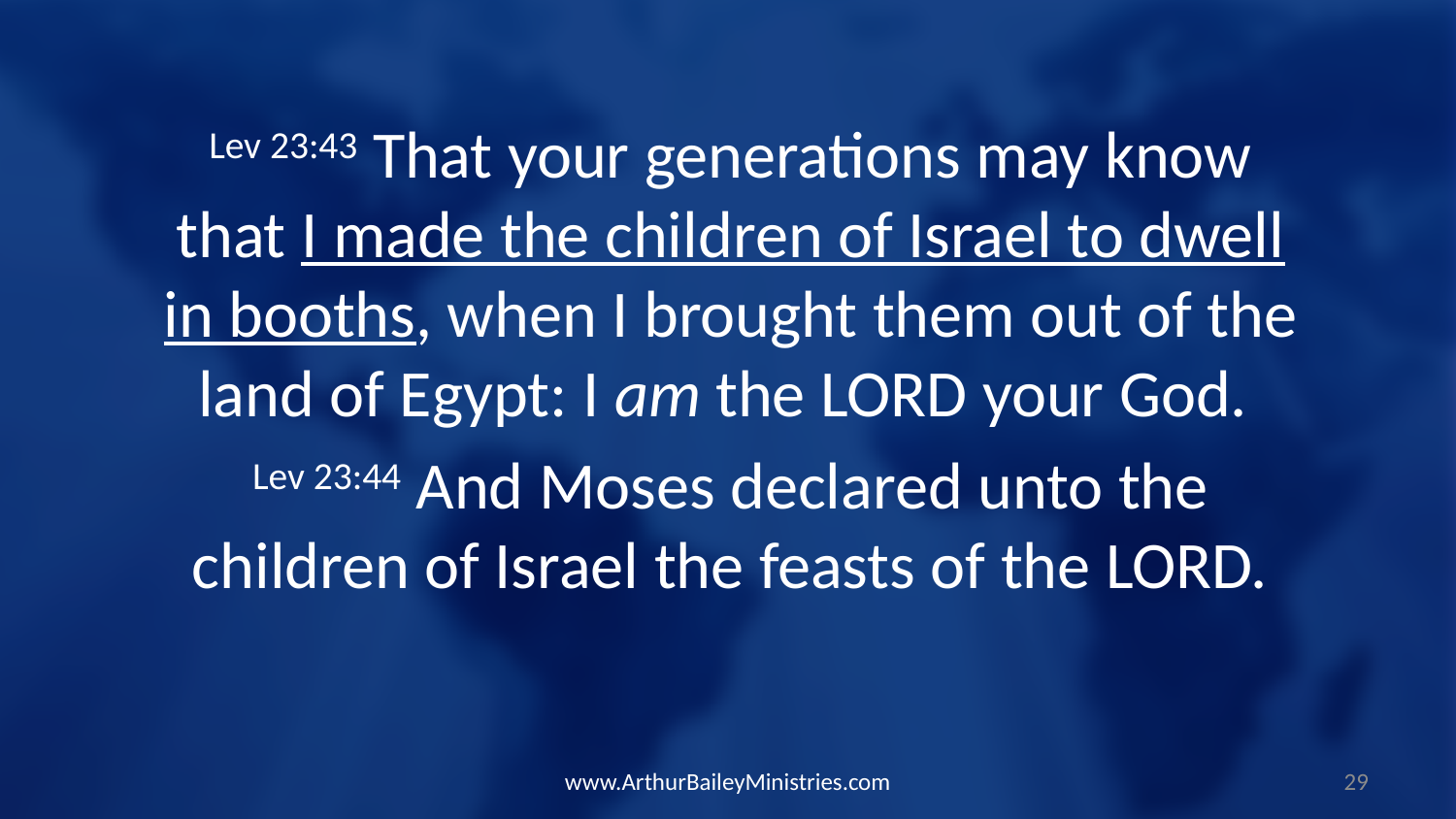

Lev 23:43 That your generations may know that I made the children of Israel to dwell in booths, when I brought them out of the land of Egypt: I am the LORD your God.
Lev 23:44 And Moses declared unto the children of Israel the feasts of the LORD.

www.ArthurBaileyMinistries.com
29